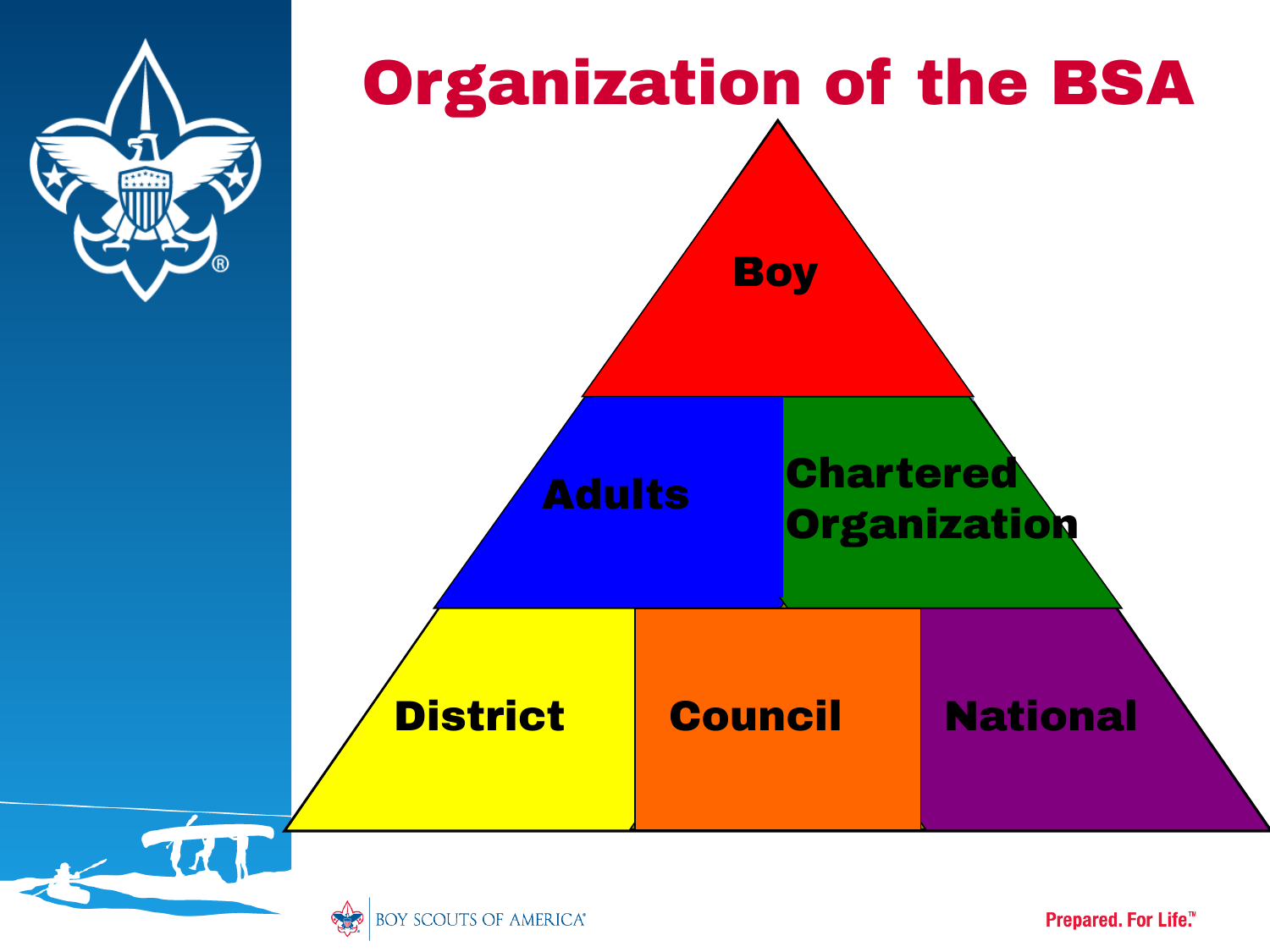

# Organization of the BSA

Boy

Chartered Organization
Adults

District
Council
National